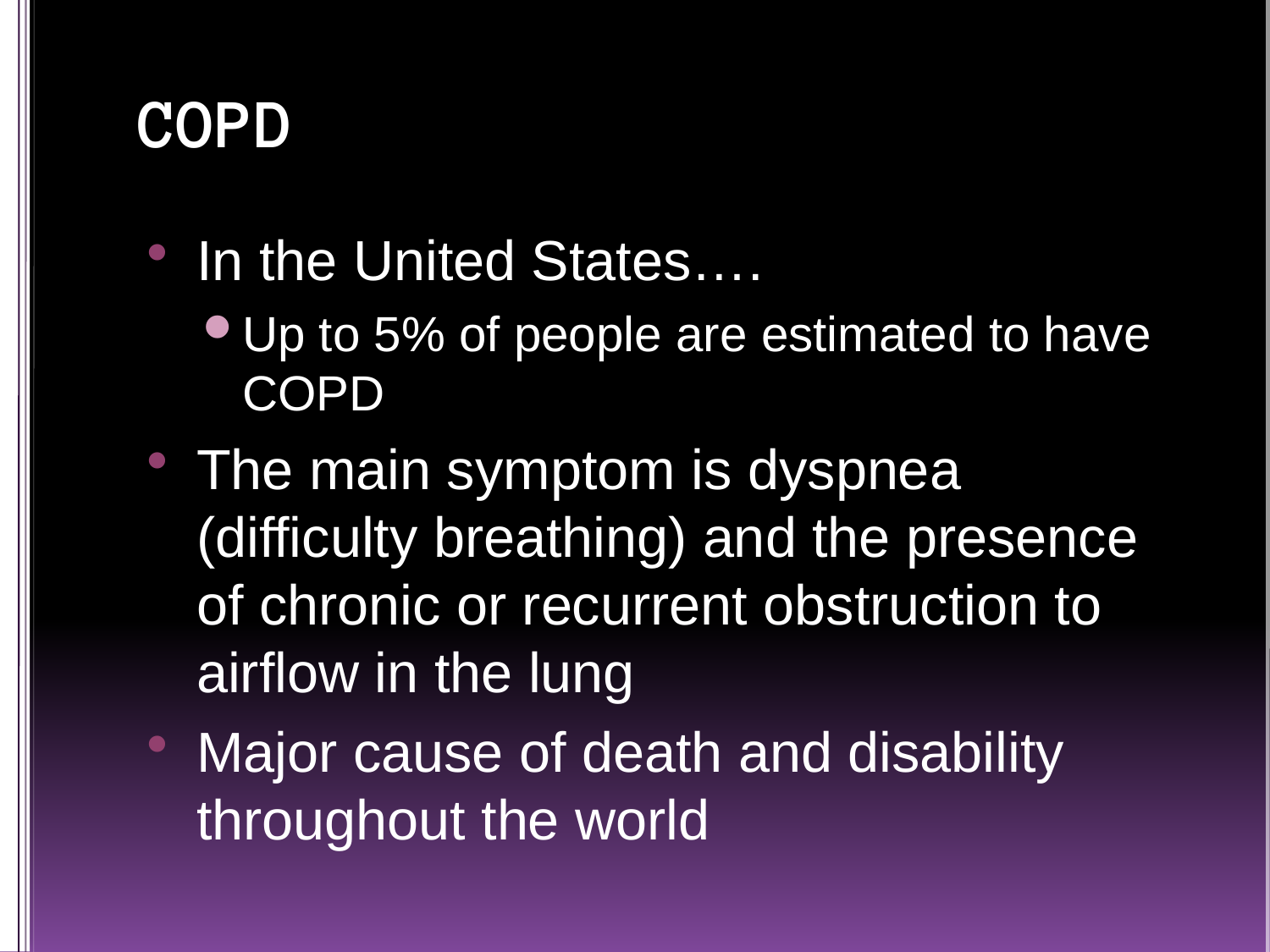

# COPD
In the United States….
Up to 5% of people are estimated to have COPD
The main symptom is dyspnea (difficulty breathing) and the presence of chronic or recurrent obstruction to airflow in the lung
Major cause of death and disability throughout the world